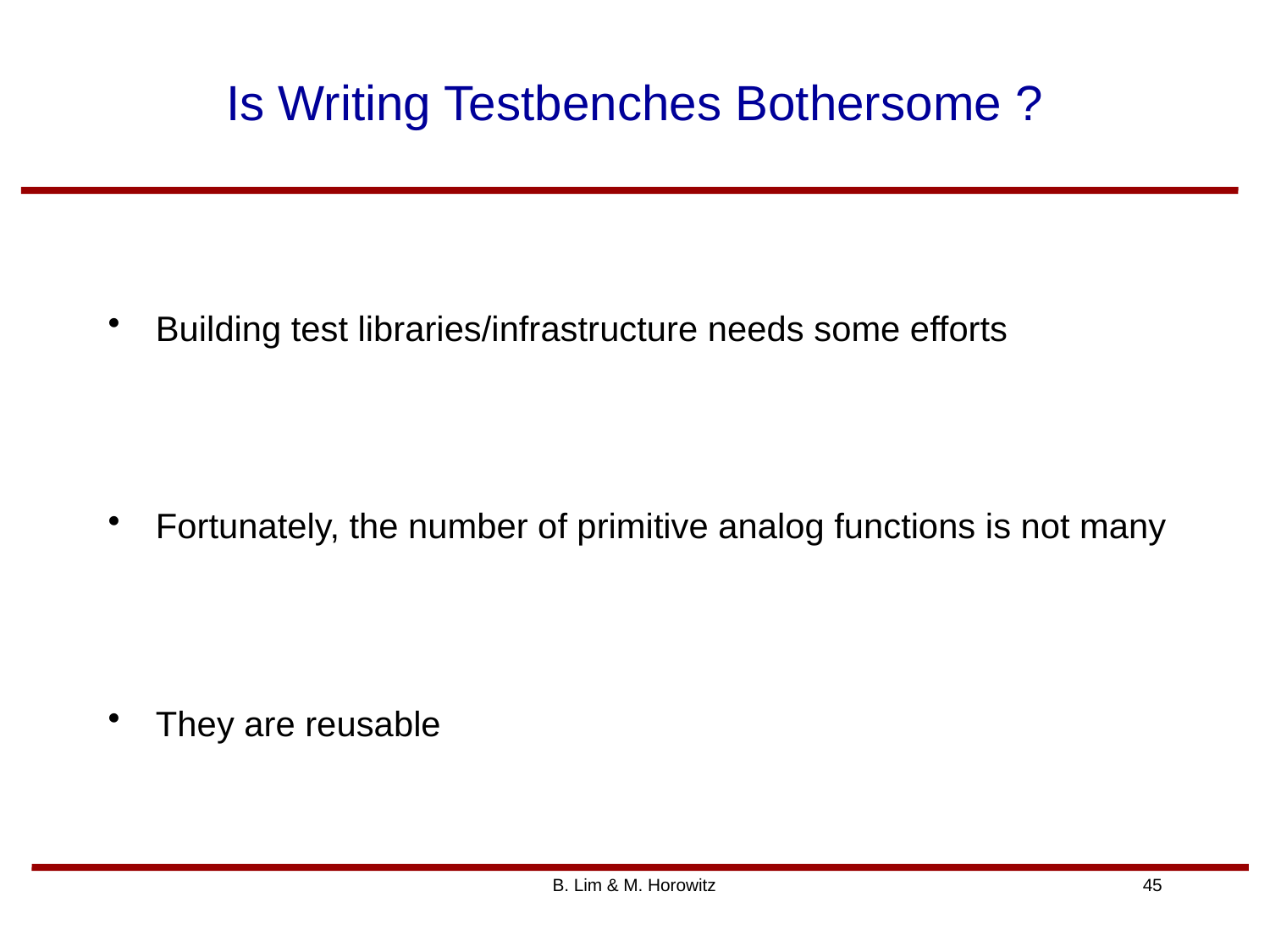

# Is Writing Testbenches Bothersome ?

Building test libraries/infrastructure needs some efforts

Fortunately, the number of primitive analog functions is not many

They are reusable